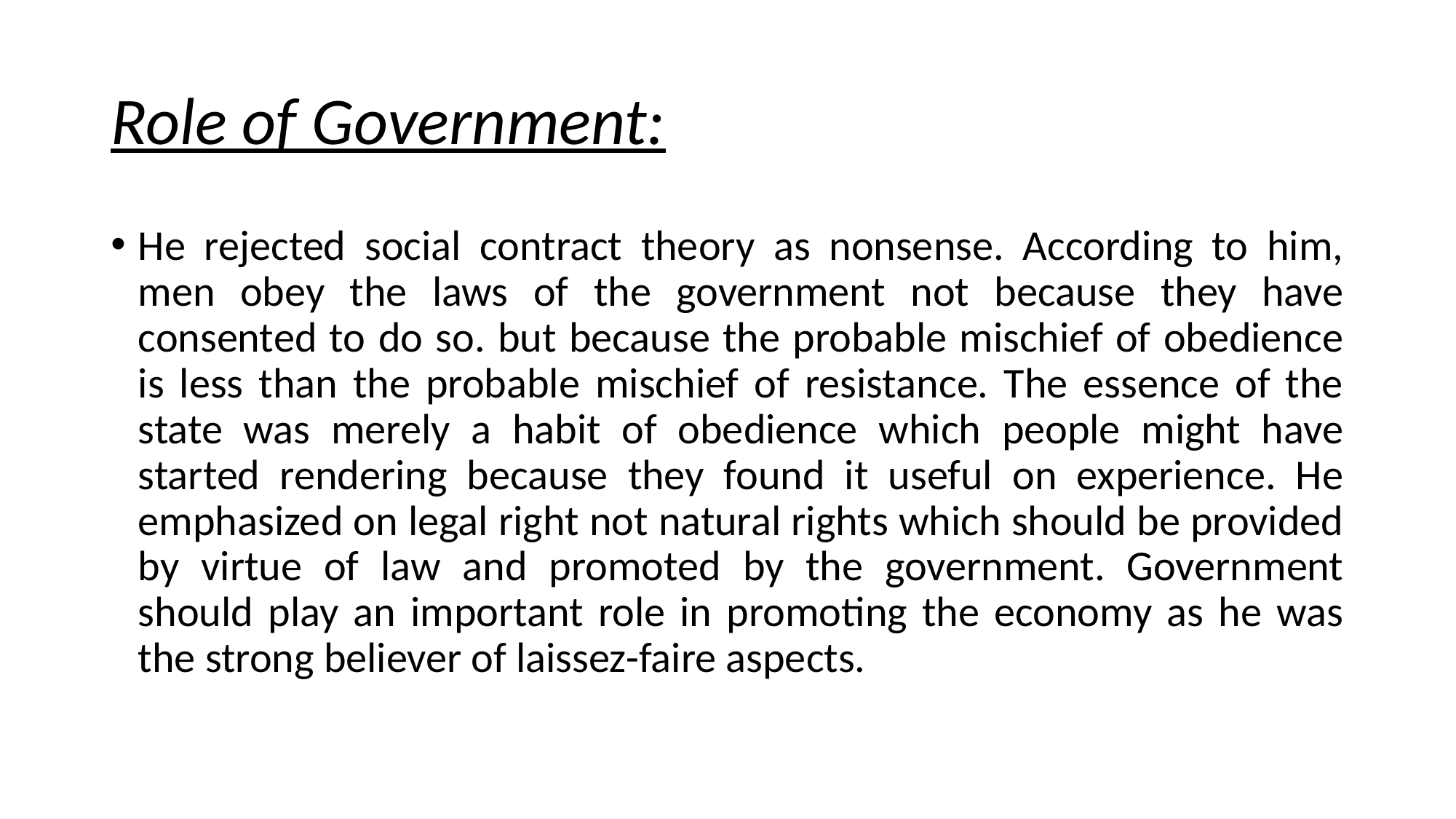

# Role of Government:
He rejected social contract theory as nonsense. According to him, men obey the laws of the government not because they have consented to do so. but because the probable mischief of obedience is less than the probable mischief of resistance. The essence of the state was merely a habit of obedience which people might have started rendering because they found it useful on experience. He emphasized on legal right not natural rights which should be provided by virtue of law and promoted by the government. Government should play an important role in promoting the economy as he was the strong believer of laissez-faire aspects.